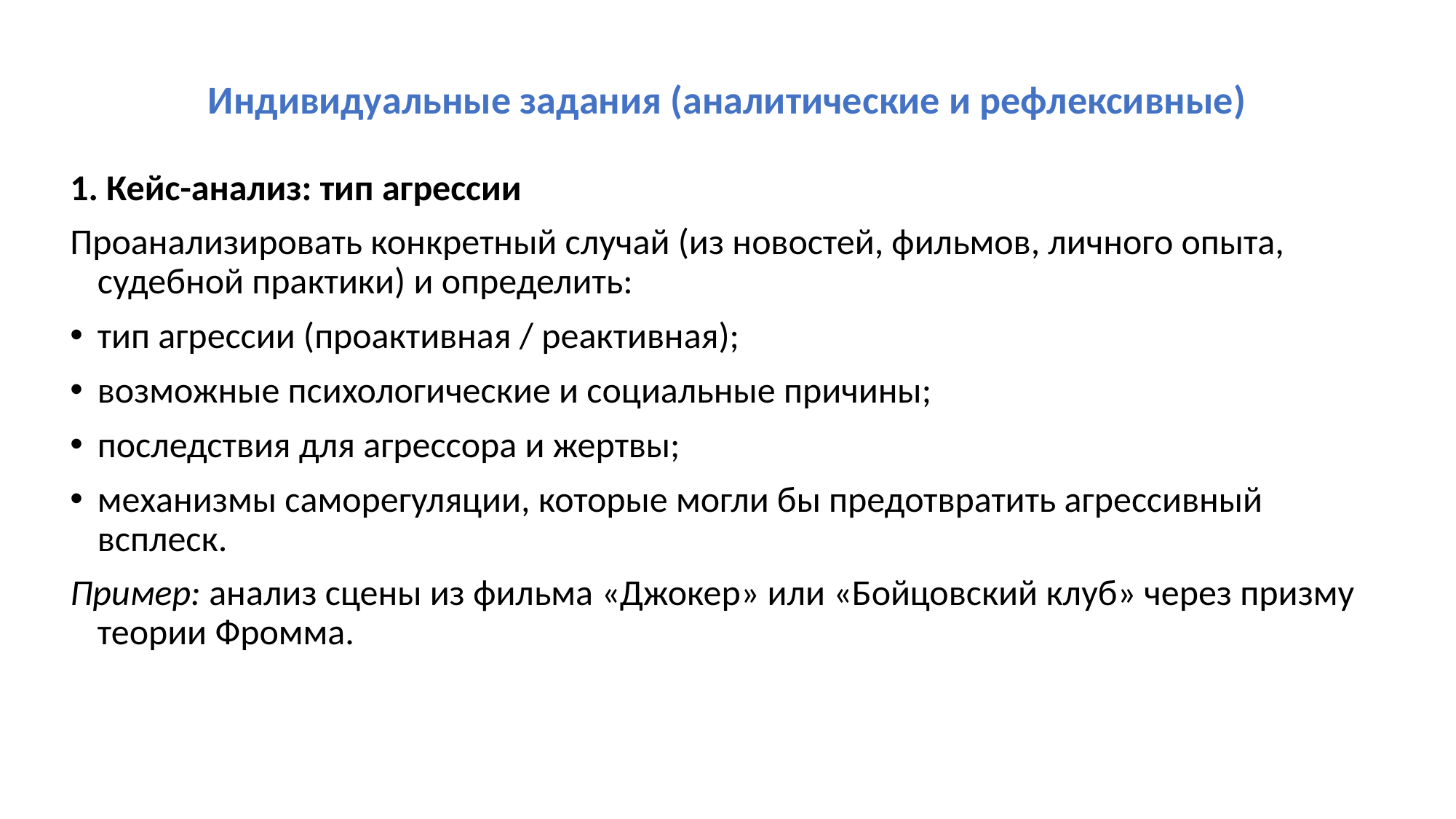

Индивидуальные задания (аналитические и рефлексивные)

1. Кейс-анализ: тип агрессии
Проанализировать конкретный случай (из новостей, фильмов, личного опыта, судебной практики) и определить:
тип агрессии (проактивная / реактивная);
возможные психологические и социальные причины;
последствия для агрессора и жертвы;
механизмы саморегуляции, которые могли бы предотвратить агрессивный всплеск.
Пример: анализ сцены из фильма «Джокер» или «Бойцовский клуб» через призму теории Фромма.